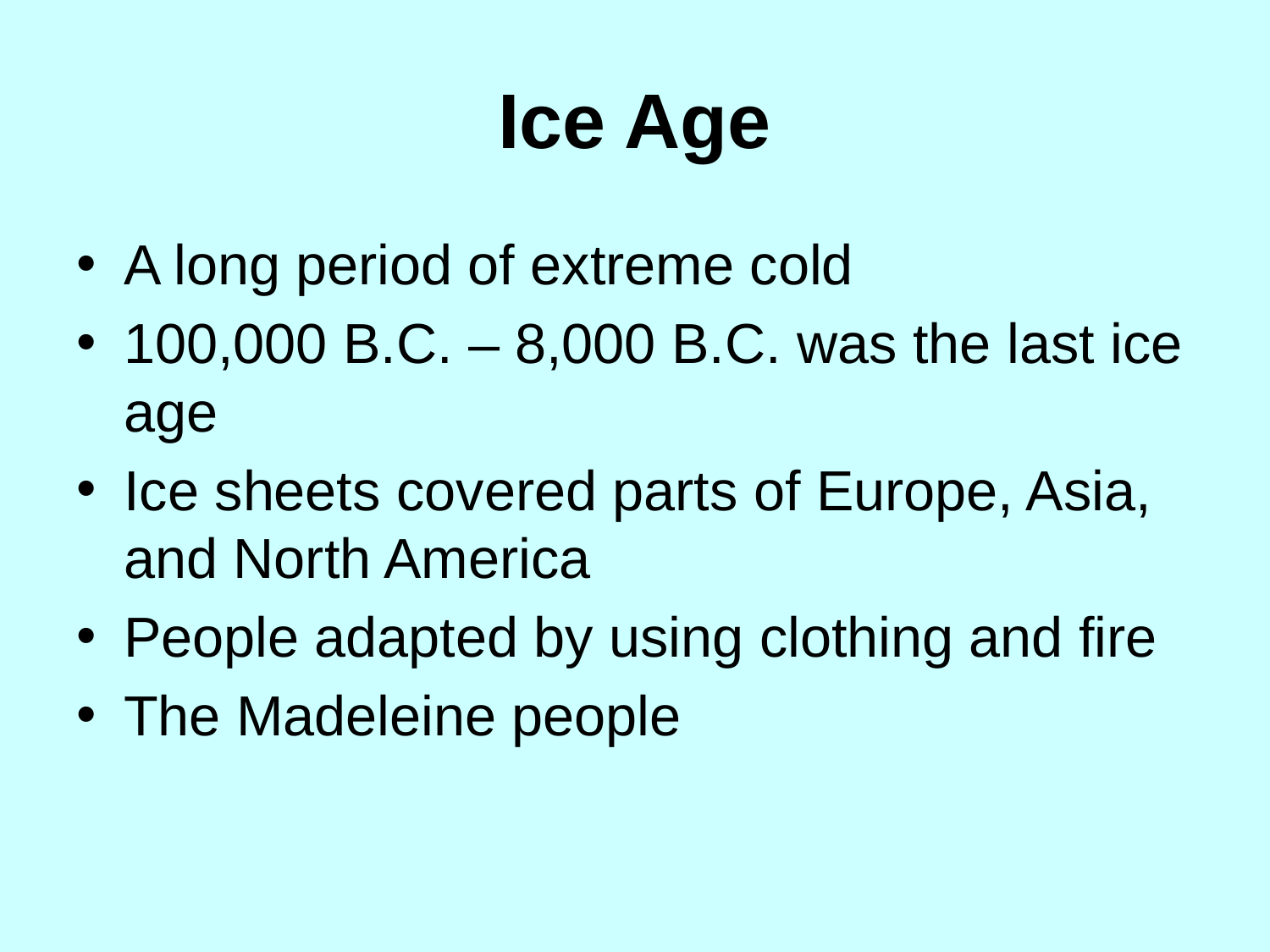

# Ice Age
A long period of extreme cold
100,000 B.C. – 8,000 B.C. was the last ice age
Ice sheets covered parts of Europe, Asia, and North America
People adapted by using clothing and fire
The Madeleine people